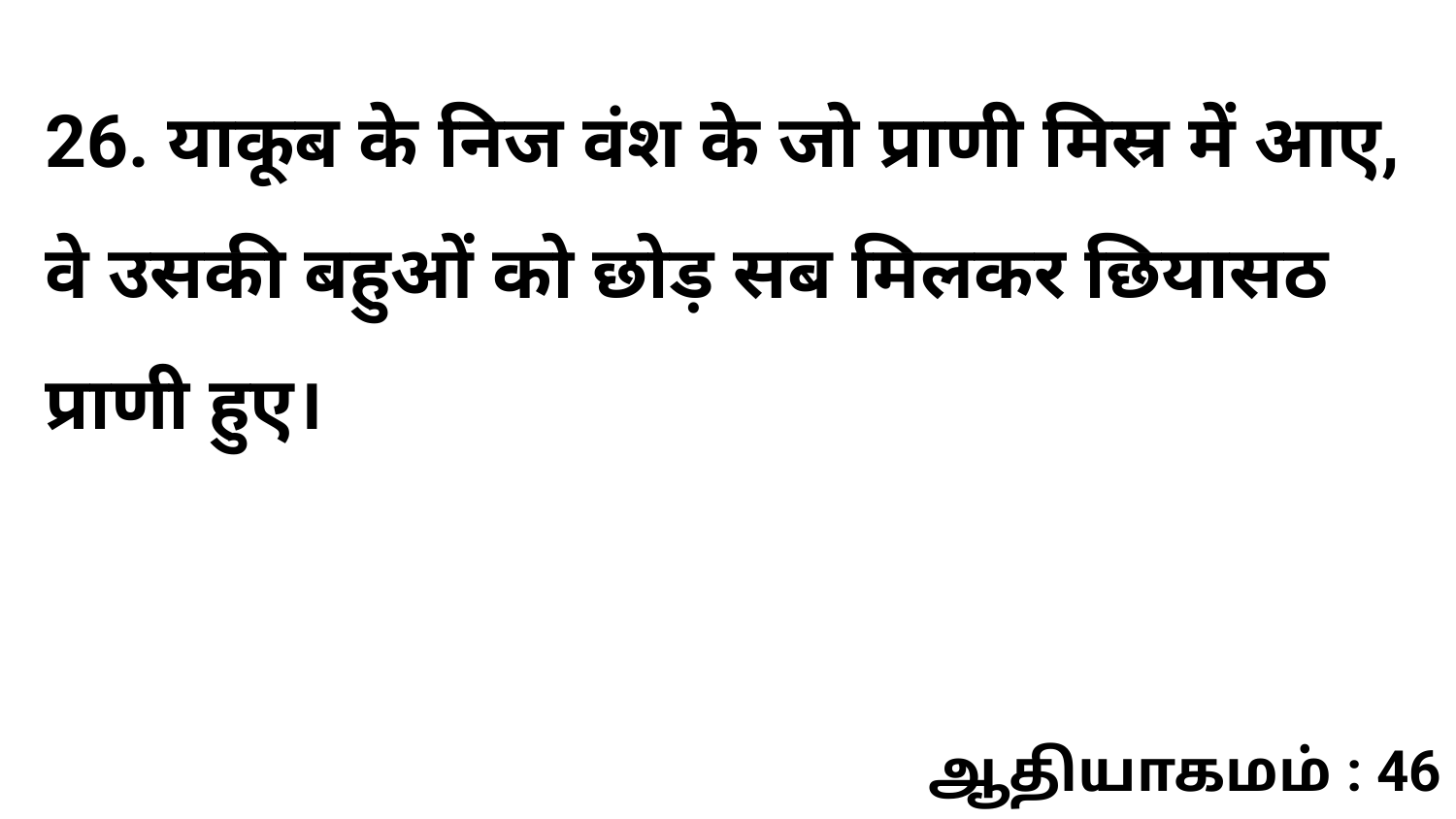

26. याकूब के निज वंश के जो प्राणी मिस्र में आए, वे उसकी बहुओं को छोड़ सब मिलकर छियासठ प्राणी हुए।
ஆதியாகமம் : 46